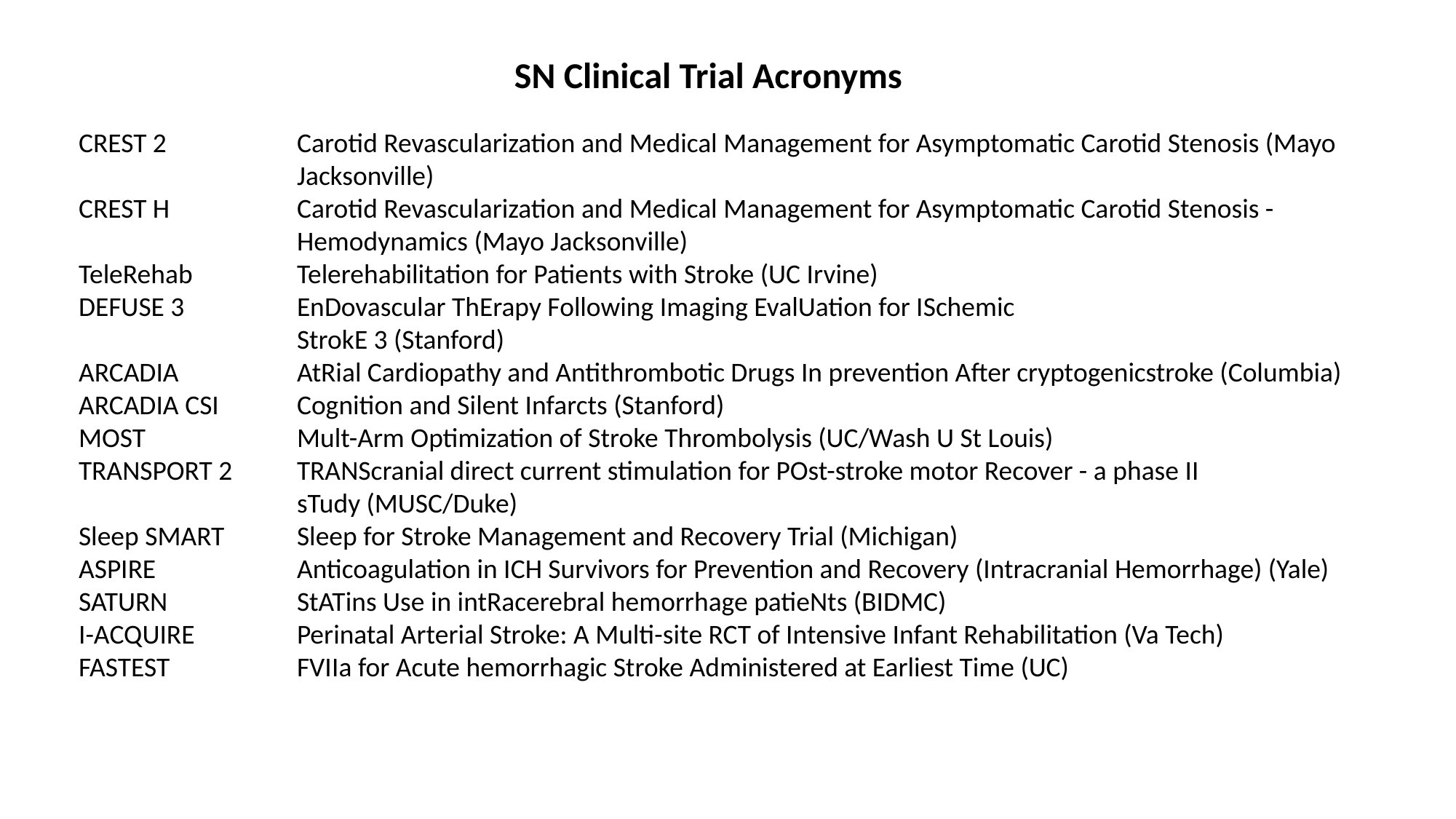

SN Clinical Trial Acronyms
CREST 2		Carotid Revascularization and Medical Management for Asymptomatic Carotid Stenosis (Mayo 		Jacksonville)
CREST H		Carotid Revascularization and Medical Management for Asymptomatic Carotid Stenosis - 		Hemodynamics (Mayo Jacksonville)
TeleRehab	Telerehabilitation for Patients with Stroke (UC Irvine)
DEFUSE 3		EnDovascular ThErapy Following Imaging EvalUation for ISchemic
		StrokE 3 (Stanford)
ARCADIA		AtRial Cardiopathy and Antithrombotic Drugs In prevention After cryptogenicstroke (Columbia)
ARCADIA CSI	Cognition and Silent Infarcts (Stanford)
MOST		Mult-Arm Optimization of Stroke Thrombolysis (UC/Wash U St Louis)
TRANSPORT 2	TRANScranial direct current stimulation for POst-stroke motor Recover - a phase II
		sTudy (MUSC/Duke)
Sleep SMART	Sleep for Stroke Management and Recovery Trial (Michigan)
ASPIRE		Anticoagulation in ICH Survivors for Prevention and Recovery (Intracranial Hemorrhage) (Yale)
SATURN		StATins Use in intRacerebral hemorrhage patieNts (BIDMC)
I-ACQUIRE	Perinatal Arterial Stroke: A Multi-site RCT of Intensive Infant Rehabilitation (Va Tech)
FASTEST		FVIIa for Acute hemorrhagic Stroke Administered at Earliest Time (UC)